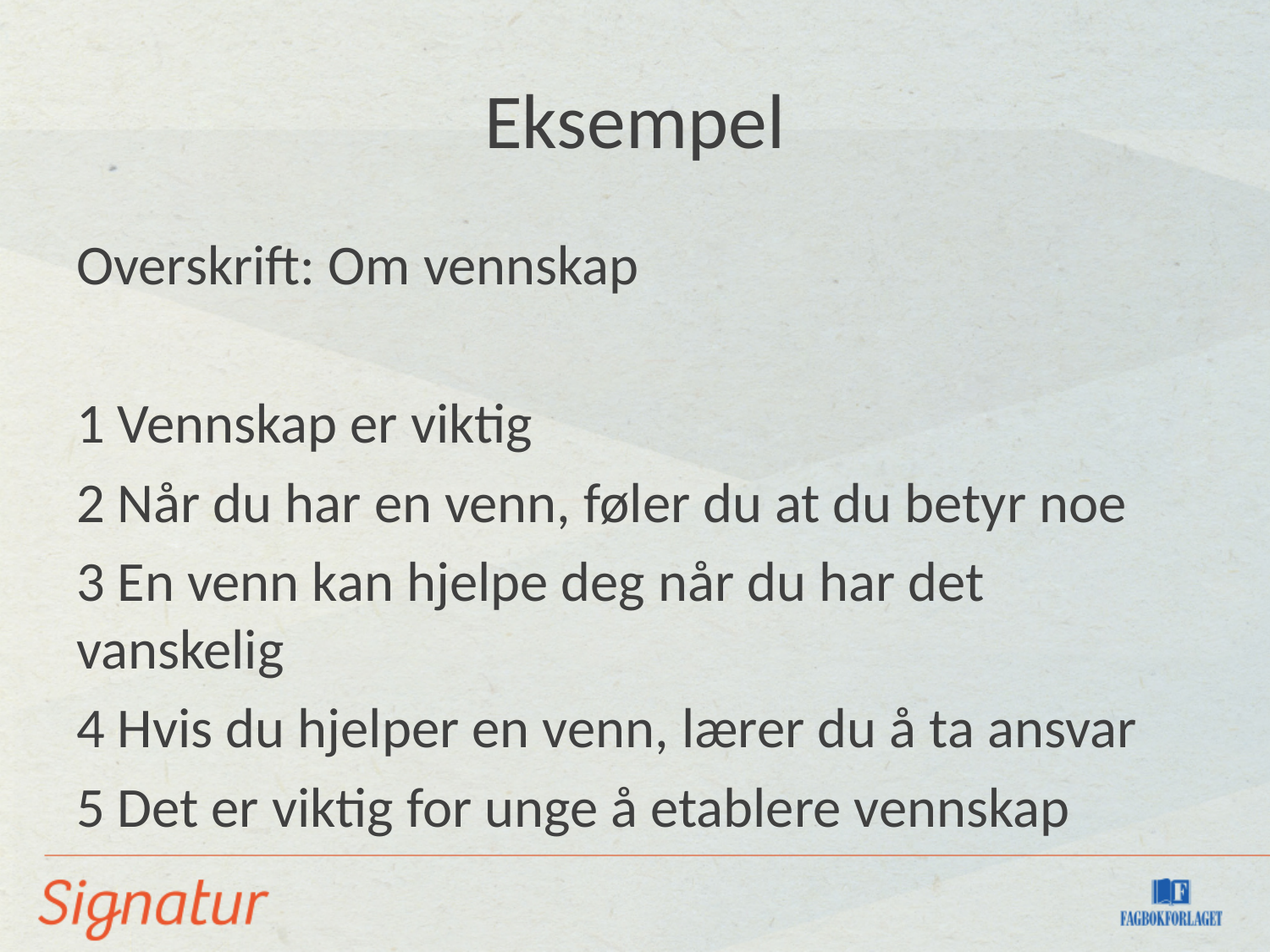

# Eksempel
Overskrift: Om vennskap

1 Vennskap er viktig
2 Når du har en venn, føler du at du betyr noe
3 En venn kan hjelpe deg når du har det vanskelig
4 Hvis du hjelper en venn, lærer du å ta ansvar
5 Det er viktig for unge å etablere vennskap